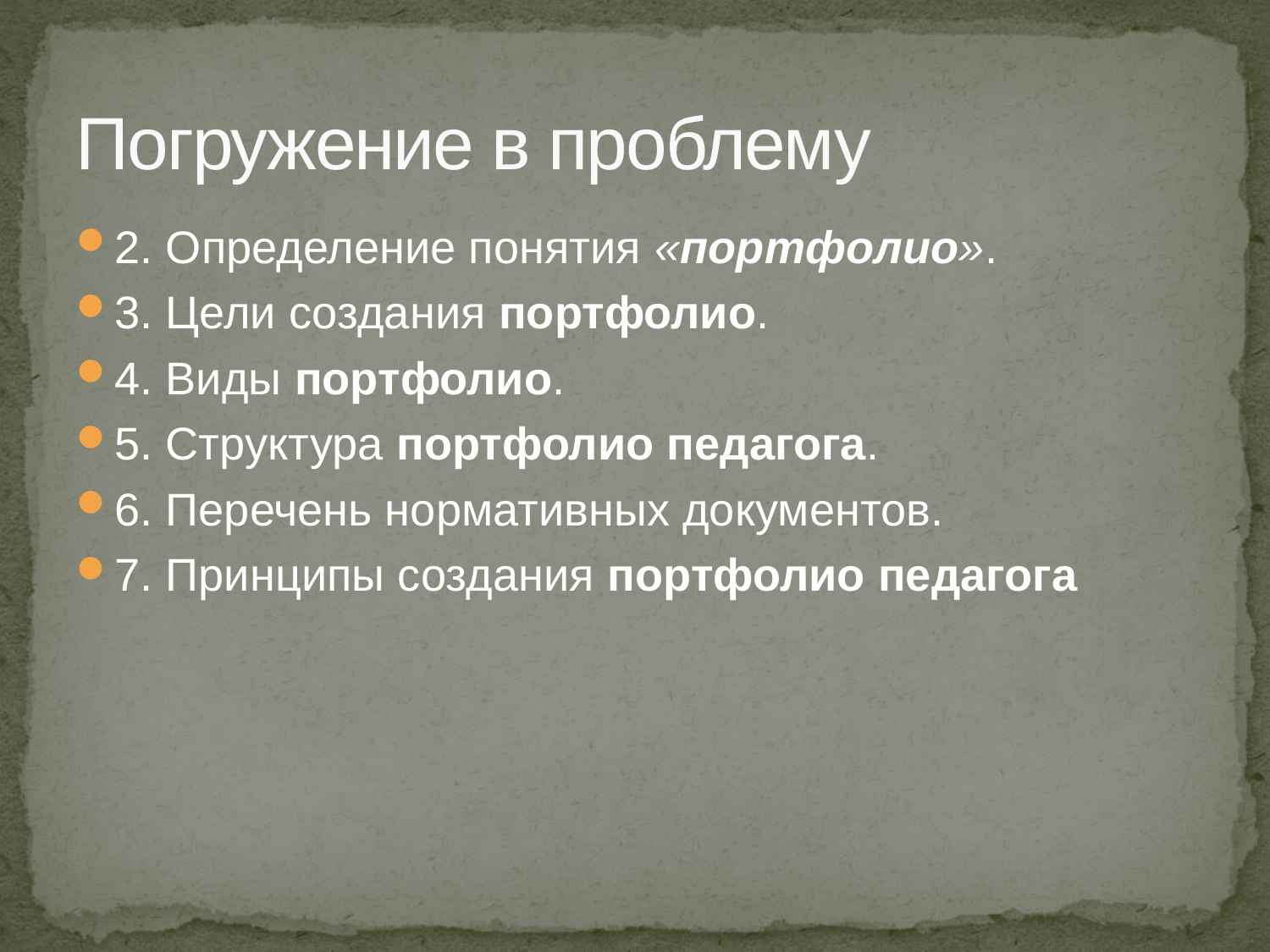

# Погружение в проблему
2. Определение понятия «портфолио».
3. Цели создания портфолио.
4. Виды портфолио.
5. Структура портфолио педагога.
6. Перечень нормативных документов.
7. Принципы создания портфолио педагога